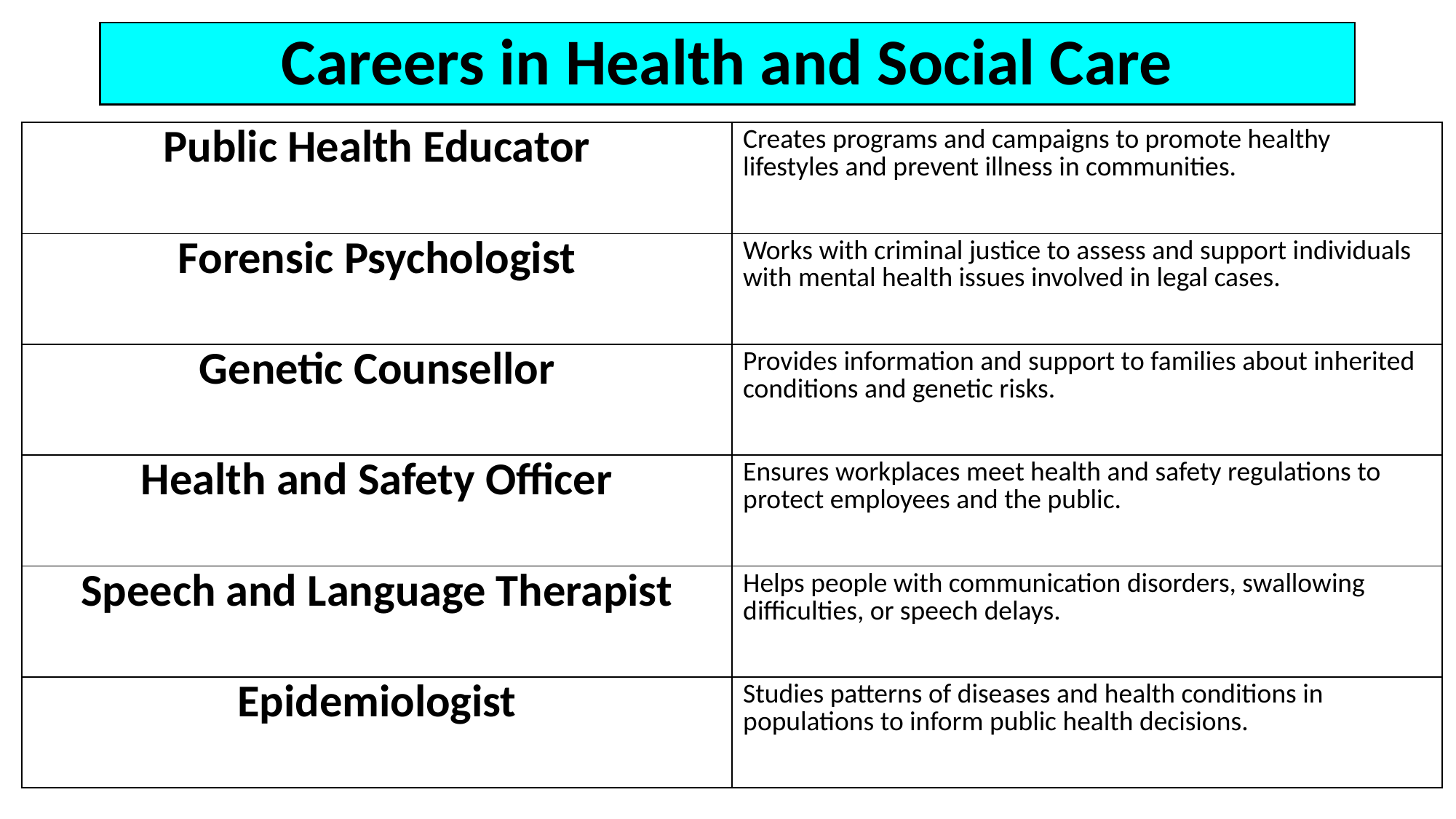

# Careers in Health and Social Care
| Public Health Educator | Creates programs and campaigns to promote healthy lifestyles and prevent illness in communities. |
| --- | --- |
| Forensic Psychologist | Works with criminal justice to assess and support individuals with mental health issues involved in legal cases. |
| Genetic Counsellor | Provides information and support to families about inherited conditions and genetic risks. |
| Health and Safety Officer | Ensures workplaces meet health and safety regulations to protect employees and the public. |
| Speech and Language Therapist | Helps people with communication disorders, swallowing difficulties, or speech delays. |
| Epidemiologist | Studies patterns of diseases and health conditions in populations to inform public health decisions. |